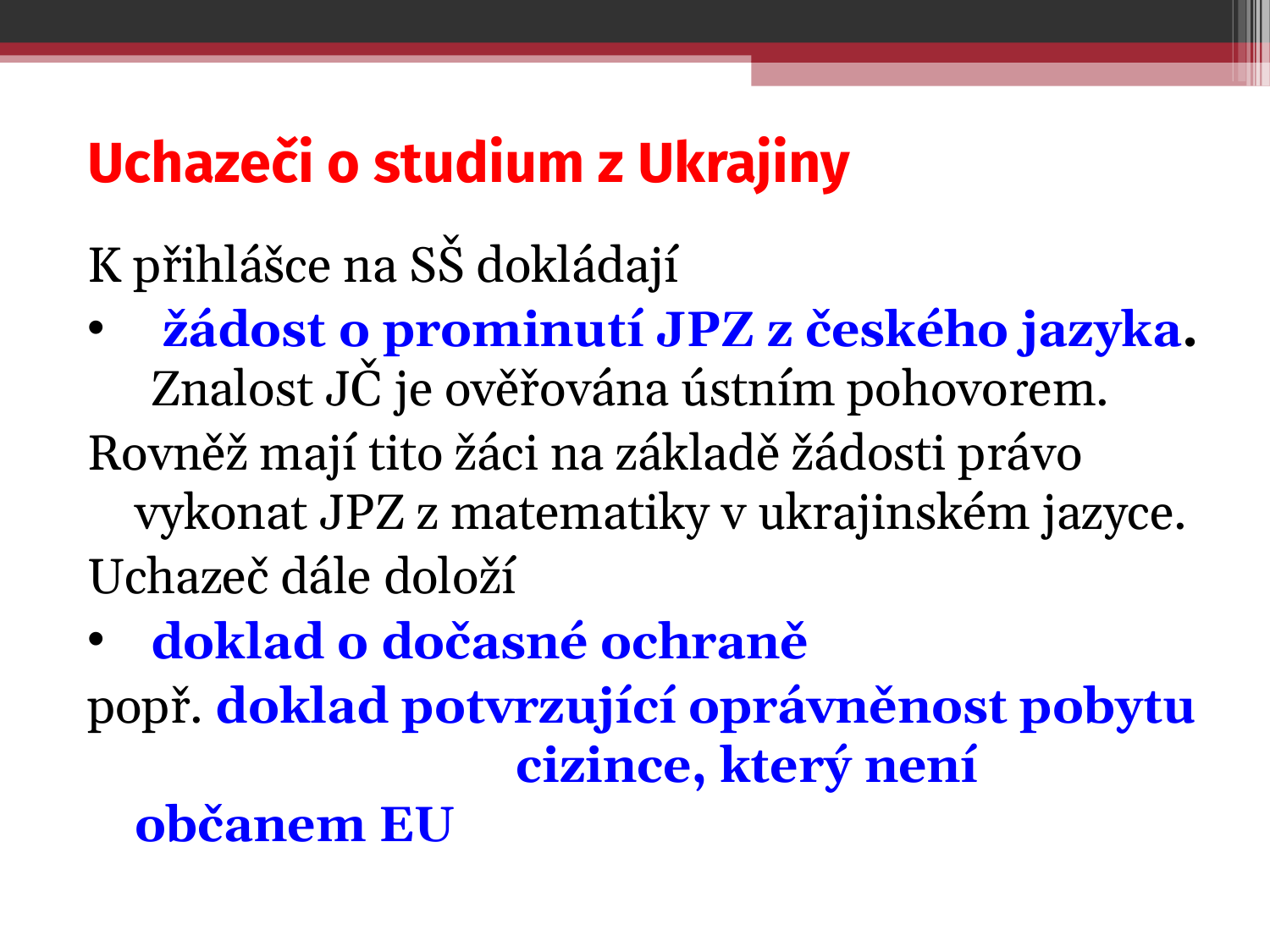

# Uchazeči o studium z Ukrajiny
K přihlášce na SŠ dokládají
 žádost o prominutí JPZ z českého jazyka. Znalost JČ je ověřována ústním pohovorem.
Rovněž mají tito žáci na základě žádosti právo vykonat JPZ z matematiky v ukrajinském jazyce.
Uchazeč dále doloží
doklad o dočasné ochraně
popř. doklad potvrzující oprávněnost pobytu    			cizince, který není občanem EU